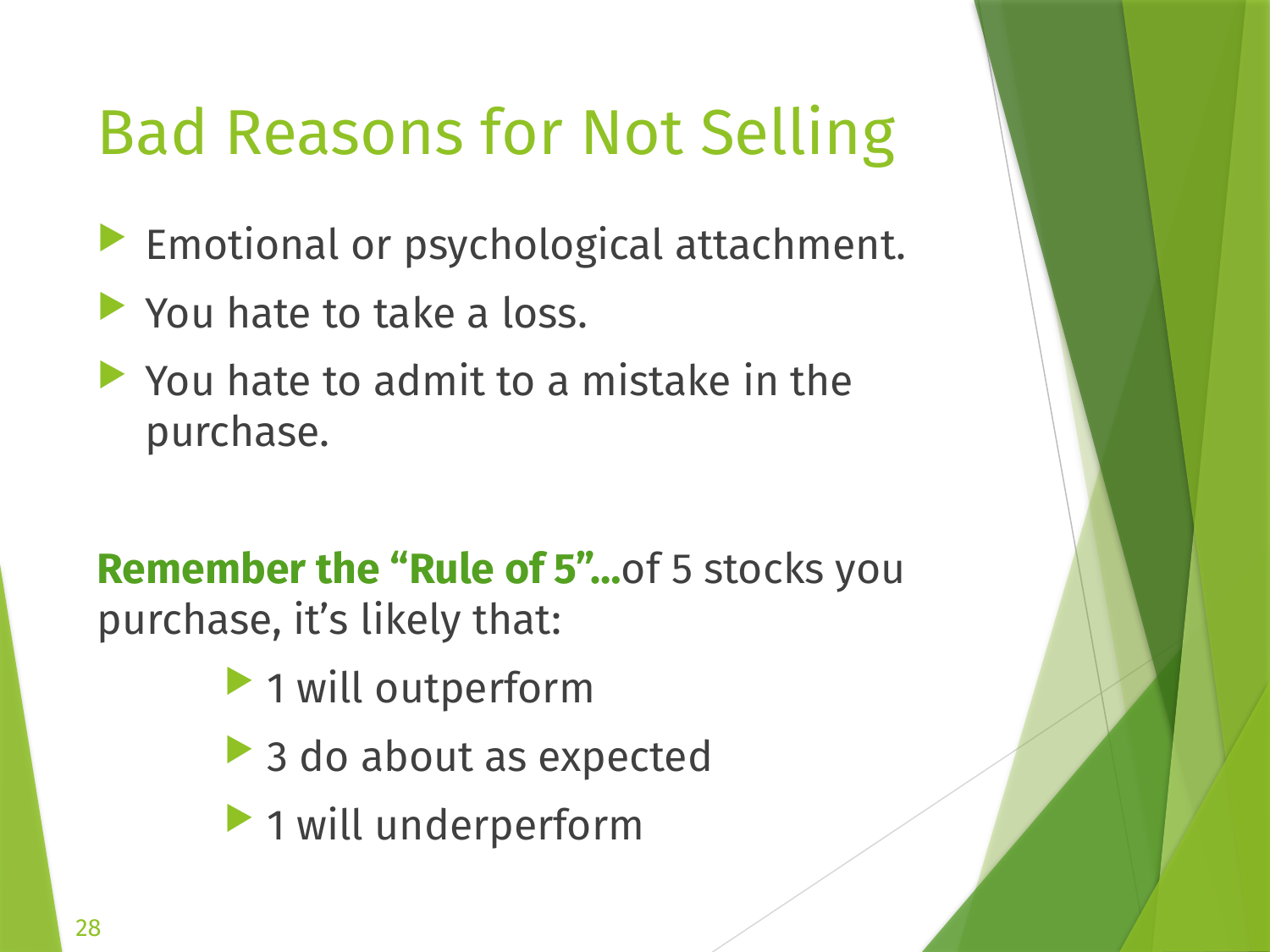

# Bad Reasons for Not Selling
Emotional or psychological attachment.
You hate to take a loss.
You hate to admit to a mistake in the purchase.

Remember the “Rule of 5”…of 5 stocks you purchase, it’s likely that:
 1 will outperform
 3 do about as expected
 1 will underperform
28